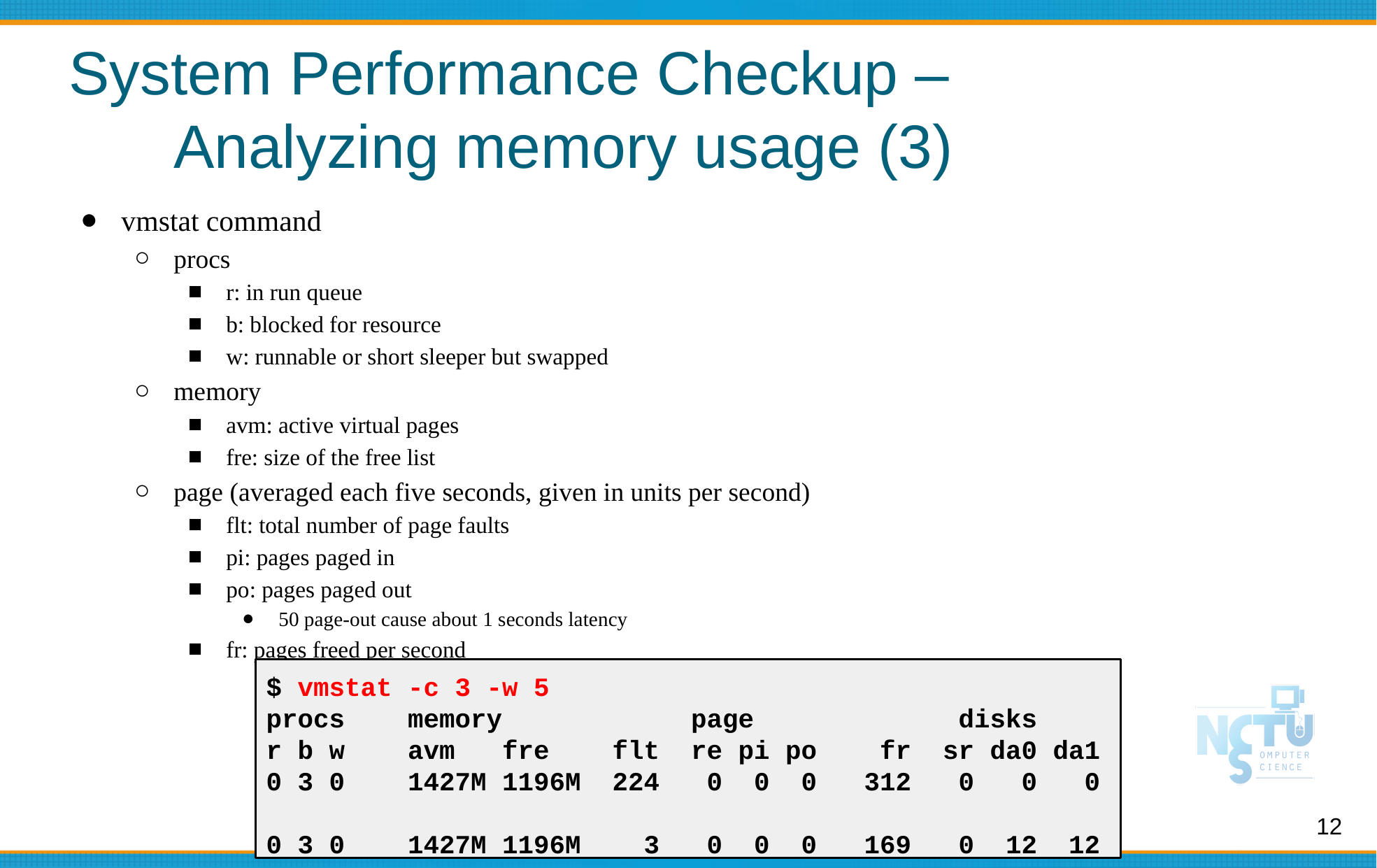

# System Performance Checkup –
	Analyzing memory usage (3)
vmstat command
procs
r: in run queue
b: blocked for resource
w: runnable or short sleeper but swapped
memory
avm: active virtual pages
fre: size of the free list
page (averaged each five seconds, given in units per second)
flt: total number of page faults
pi: pages paged in
po: pages paged out
50 page-out cause about 1 seconds latency
fr: pages freed per second
$ vmstat -c 3 -w 5
procs    memory            page             disks
r b w    avm   fre    flt  re pi po    fr  sr da0 da1
0 3 0    1427M 1196M  224   0  0  0   312   0   0   0
0 3 0    1427M 1196M    3   0  0  0   169   0  12  12
0 3 0    1427M 1196M    3   0  0  0   110   0  15  15

12